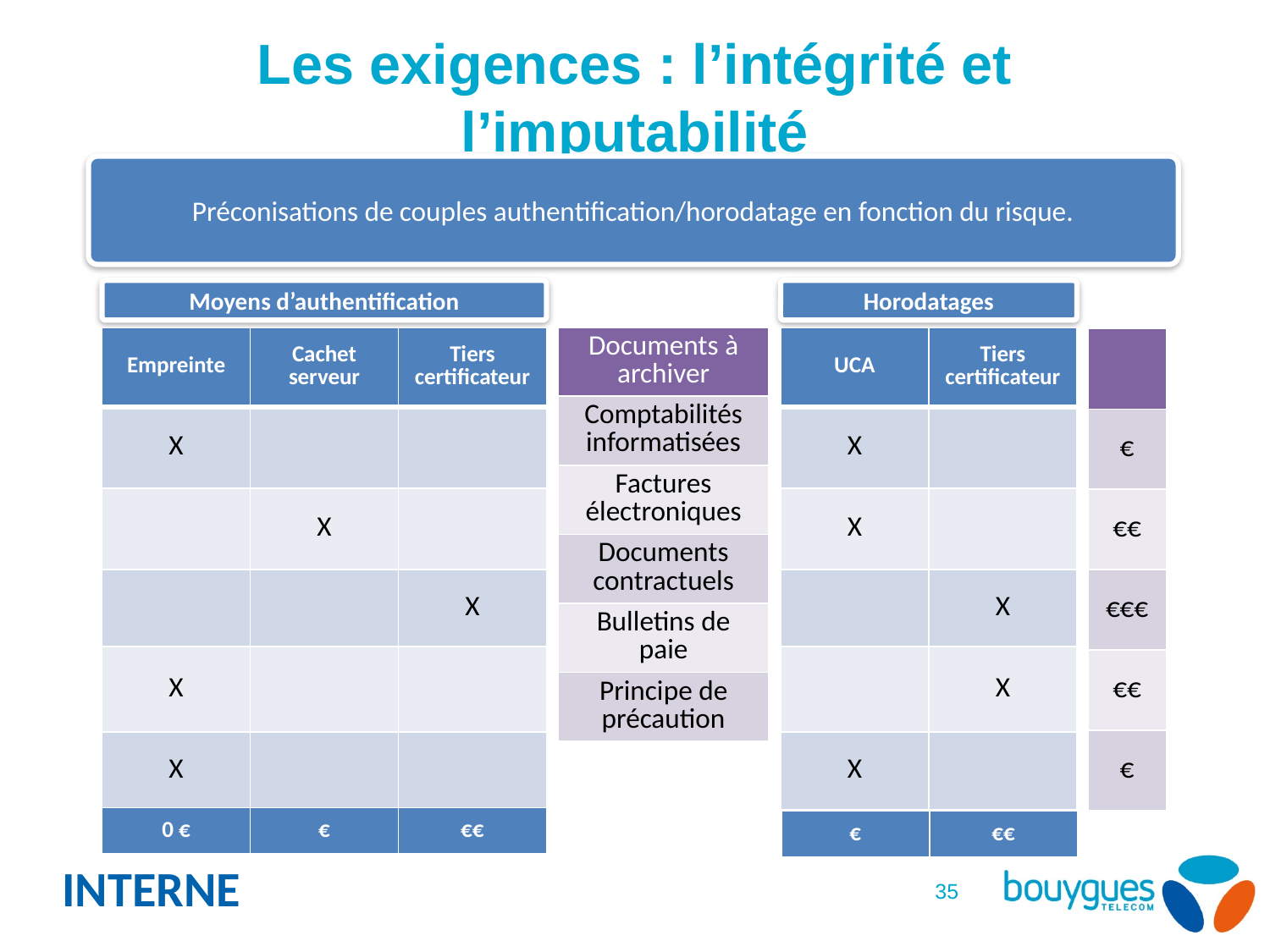

# Les exigences : l’intégrité et l’imputabilité
Préconisations de couples authentification/horodatage en fonction du risque.
Moyens d’authentification
Horodatages
| Empreinte | Cachet serveur | Tiers certificateur |
| --- | --- | --- |
| X |  |  |
|  | X |  |
|  |  | X |
| X |  |  |
| X |  |  |
| Documents à archiver |
| --- |
| Comptabilités informatisées |
| Factures électroniques |
| Documents contractuels |
| Bulletins de paie |
| Principe de précaution |
| UCA | Tiers certificateur |
| --- | --- |
| X |  |
| X |  |
|  | X |
|  | X |
| X |  |
|  |
| --- |
| € |
| €€ |
| €€€ |
| €€ |
| € |
| 0 € | € | €€ |
| --- | --- | --- |
| € | €€ |
| --- | --- |
35